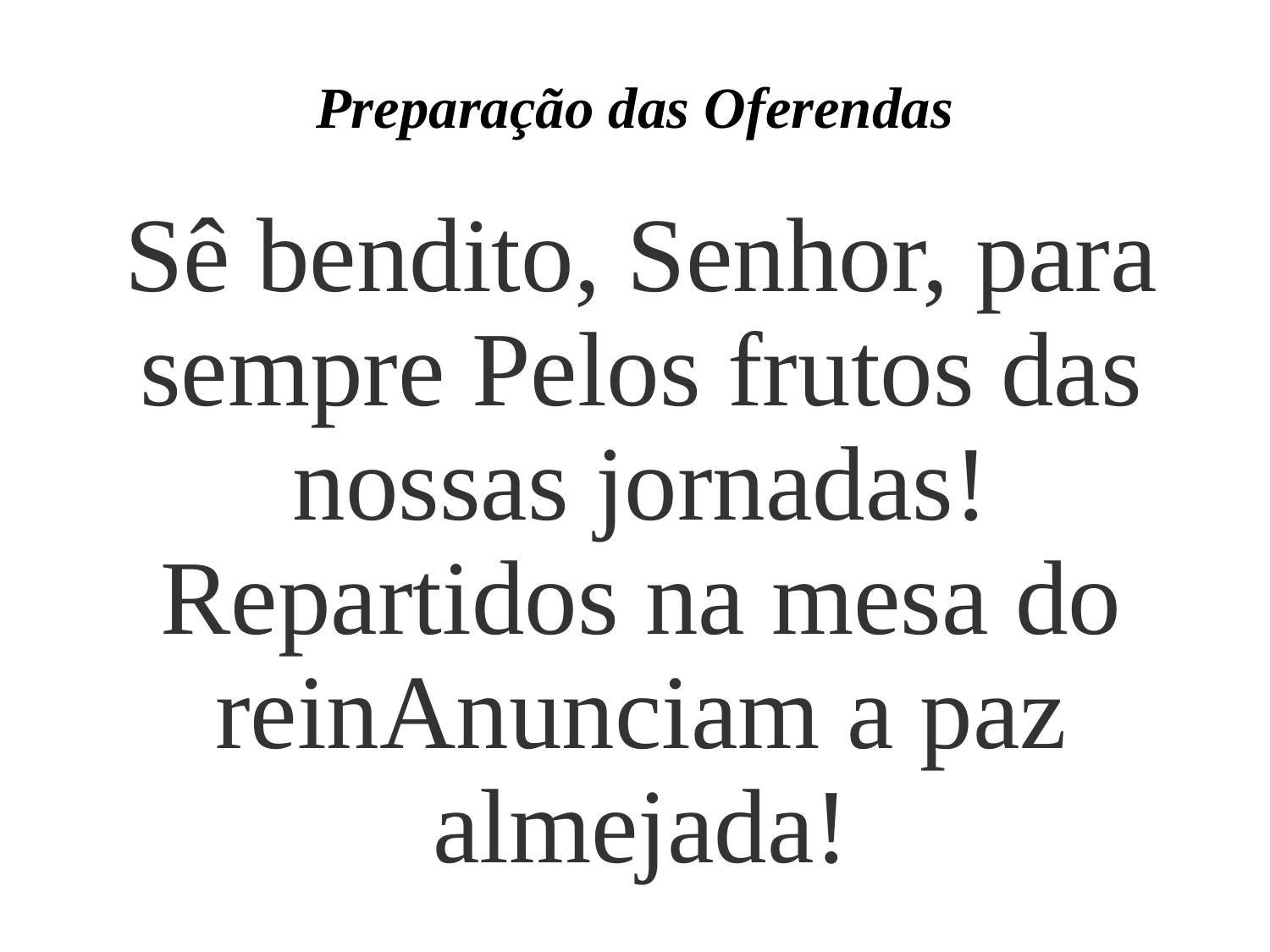

Preparação das Oferendas
Sê bendito, Senhor, para sempre Pelos frutos das nossas jornadas! Repartidos na mesa do reinAnunciam a paz almejada!